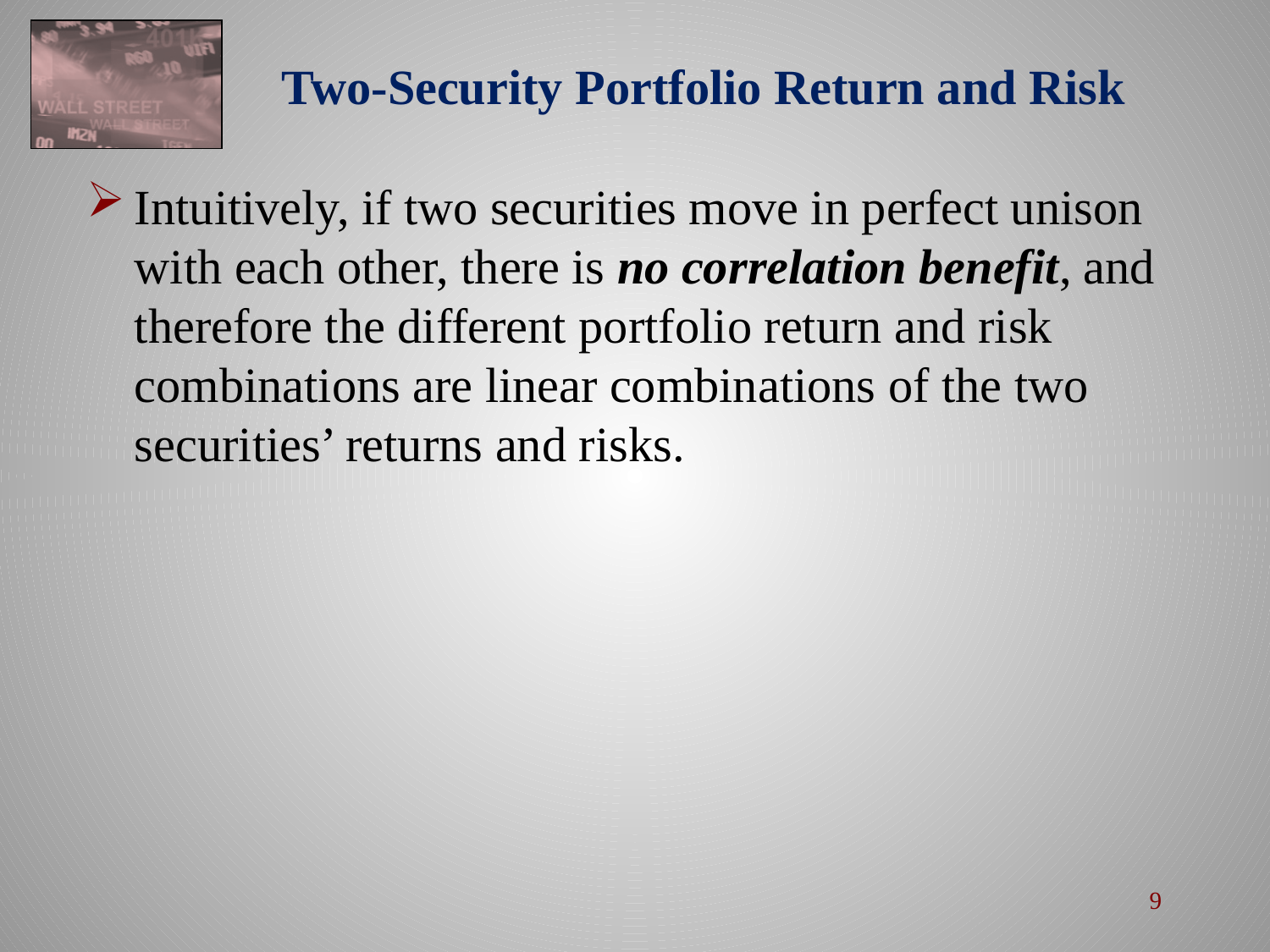

# Two-Security Portfolio Return and Risk
Intuitively, if two securities move in perfect unison with each other, there is no correlation benefit, and therefore the different portfolio return and risk combinations are linear combinations of the two securities’ returns and risks.

9